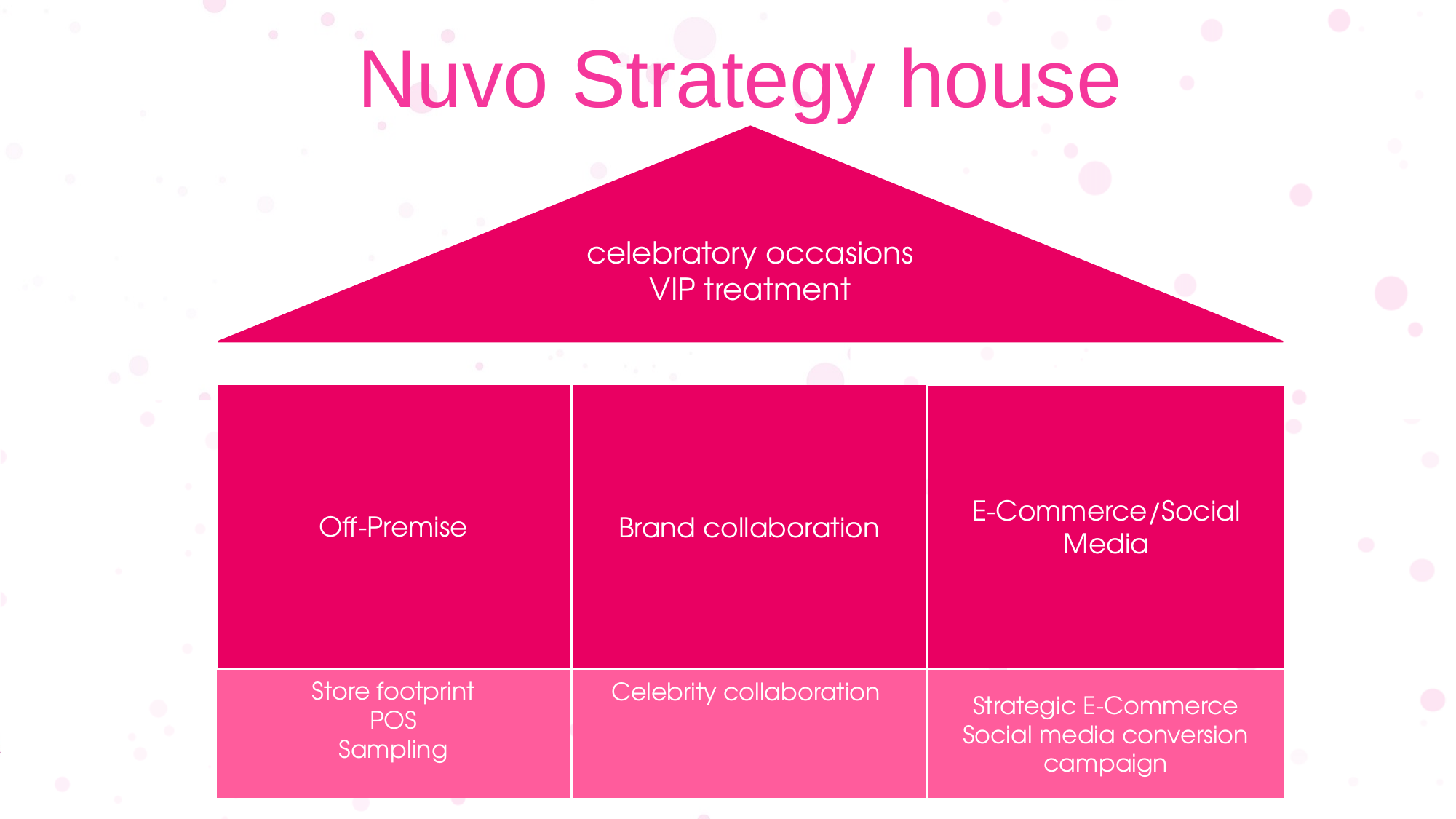

# Nuvo Strategy house
celebratory occasions
VIP treatment

Off-Premise
Brand collaboration
E-Commerce/Social Media
Store footprint
POS
Sampling

Strategic E-Commerce Social media conversion campaign
Celebrity collaboration